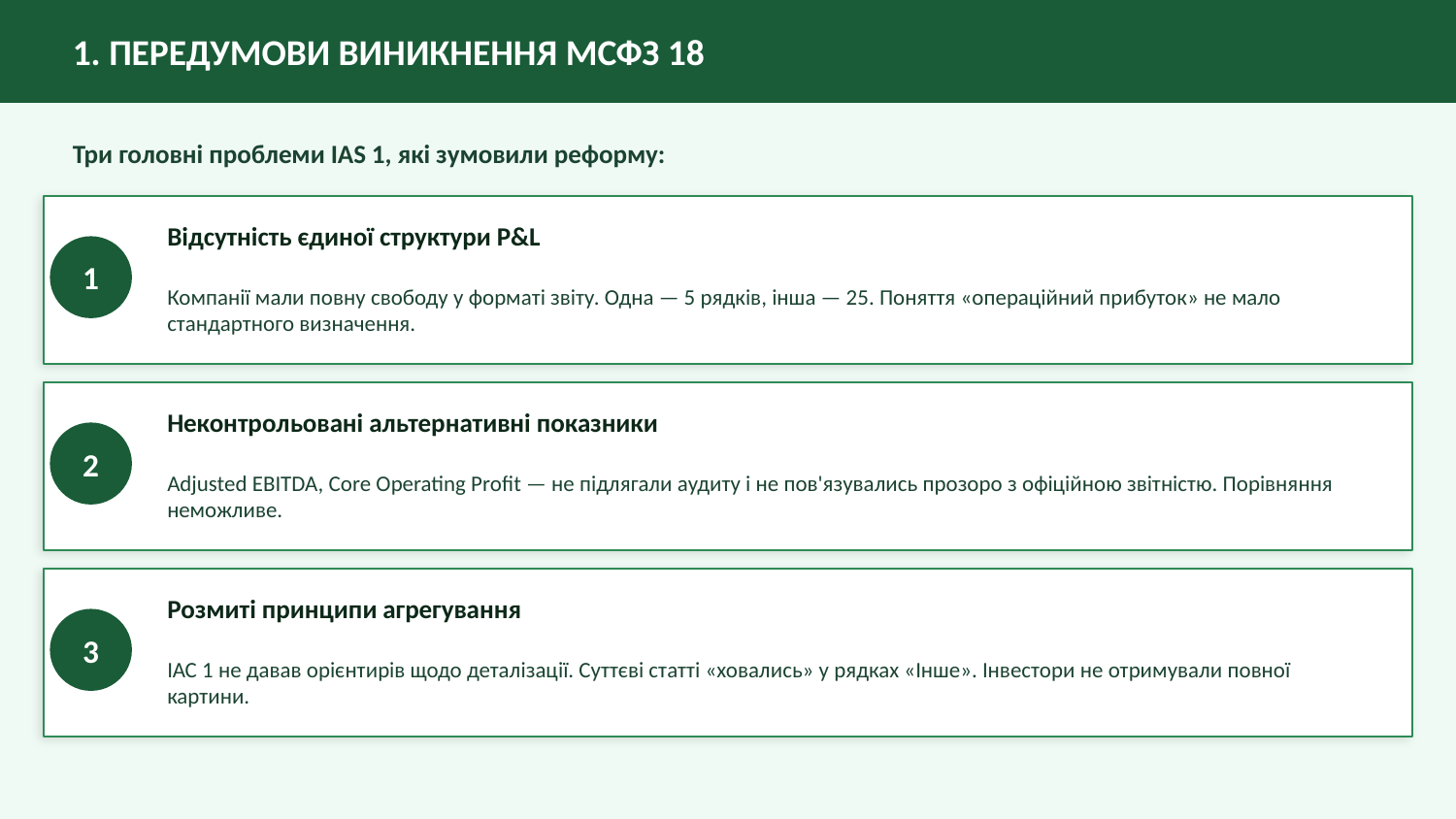

1. ПЕРЕДУМОВИ ВИНИКНЕННЯ МСФЗ 18
Три головні проблеми ІАS 1, які зумовили реформу:

Відсутність єдиної структури P&L

1
Компанії мали повну свободу у форматі звіту. Одна — 5 рядків, інша — 25. Поняття «операційний прибуток» не мало стандартного визначення.

Неконтрольовані альтернативні показники

2
Adjusted EBITDA, Core Operating Profit — не підлягали аудиту і не пов'язувались прозоро з офіційною звітністю. Порівняння неможливе.

Розмиті принципи агрегування

3
ІАС 1 не давав орієнтирів щодо деталізації. Суттєві статті «ховались» у рядках «Інше». Інвестори не отримували повної картини.